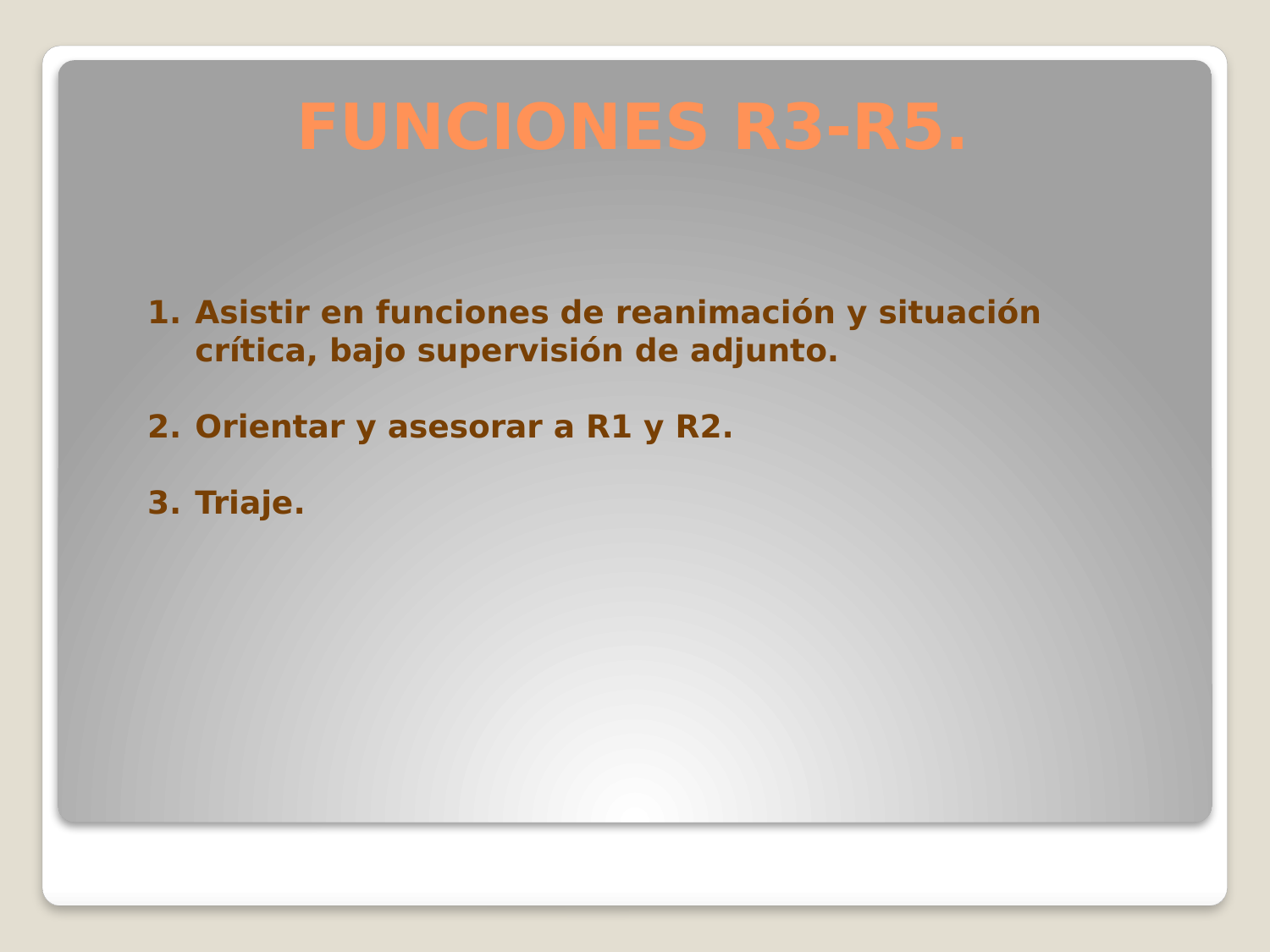

# FUNCIONES R3-R5.
Asistir en funciones de reanimación y situación crítica, bajo supervisión de adjunto.

Orientar y asesorar a R1 y R2.

Triaje.